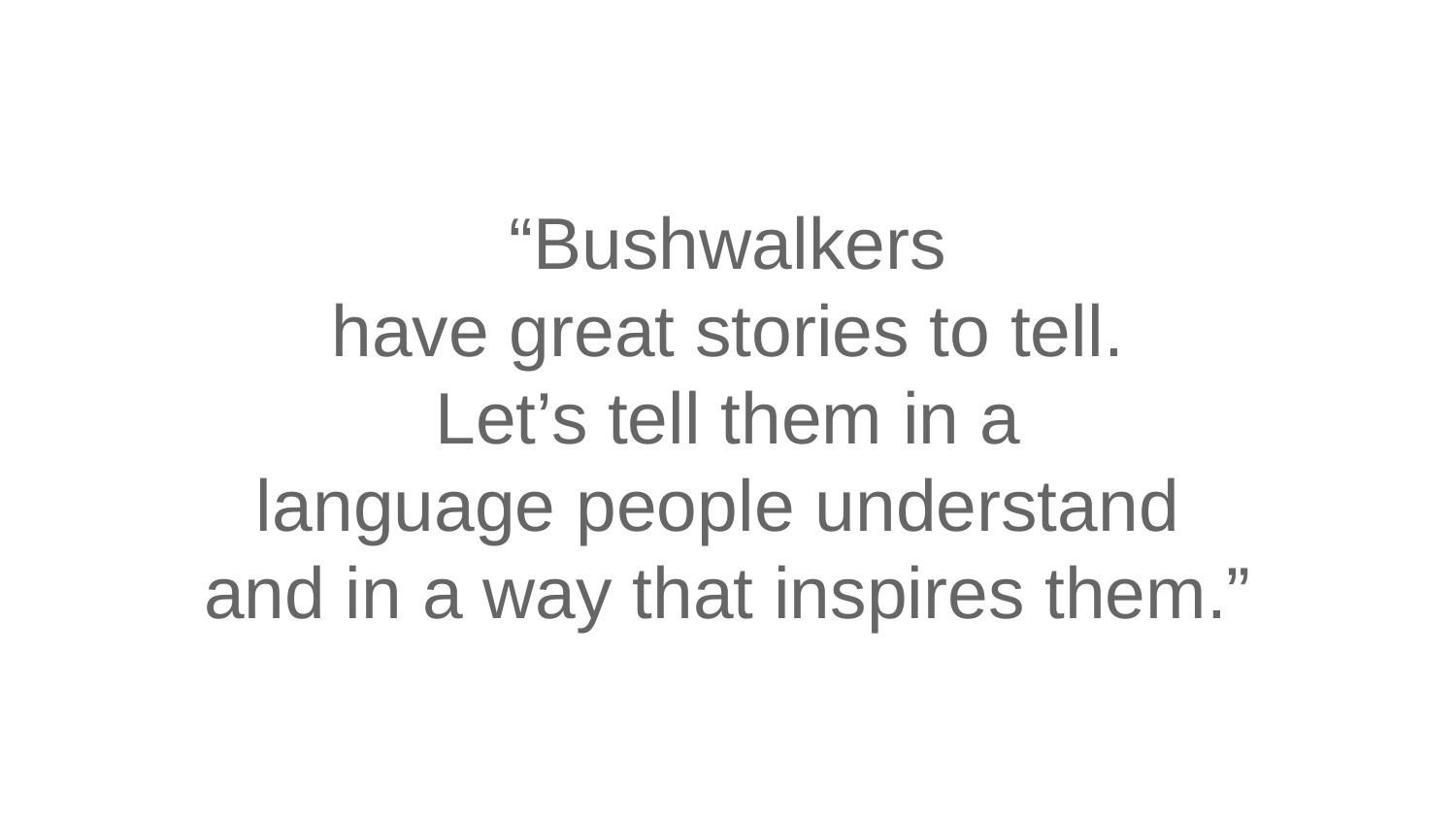

“Bushwalkers
have great stories to tell.
Let’s tell them in a
language people understand
and in a way that inspires them.”